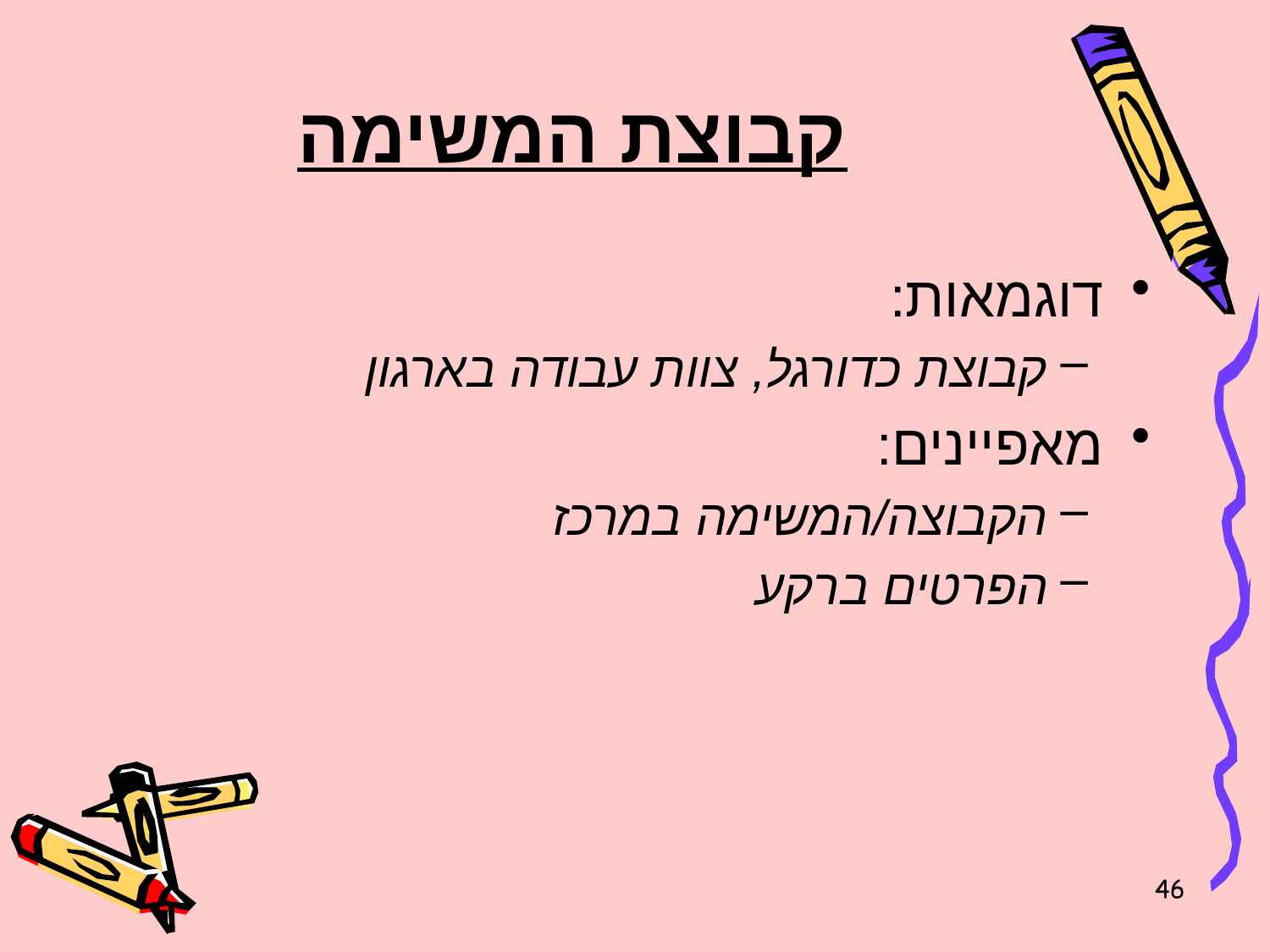

# קבוצת המשימה
דוגמאות:
קבוצת כדורגל, צוות עבודה בארגון
מאפיינים:
הקבוצה/המשימה במרכז
הפרטים ברקע

46